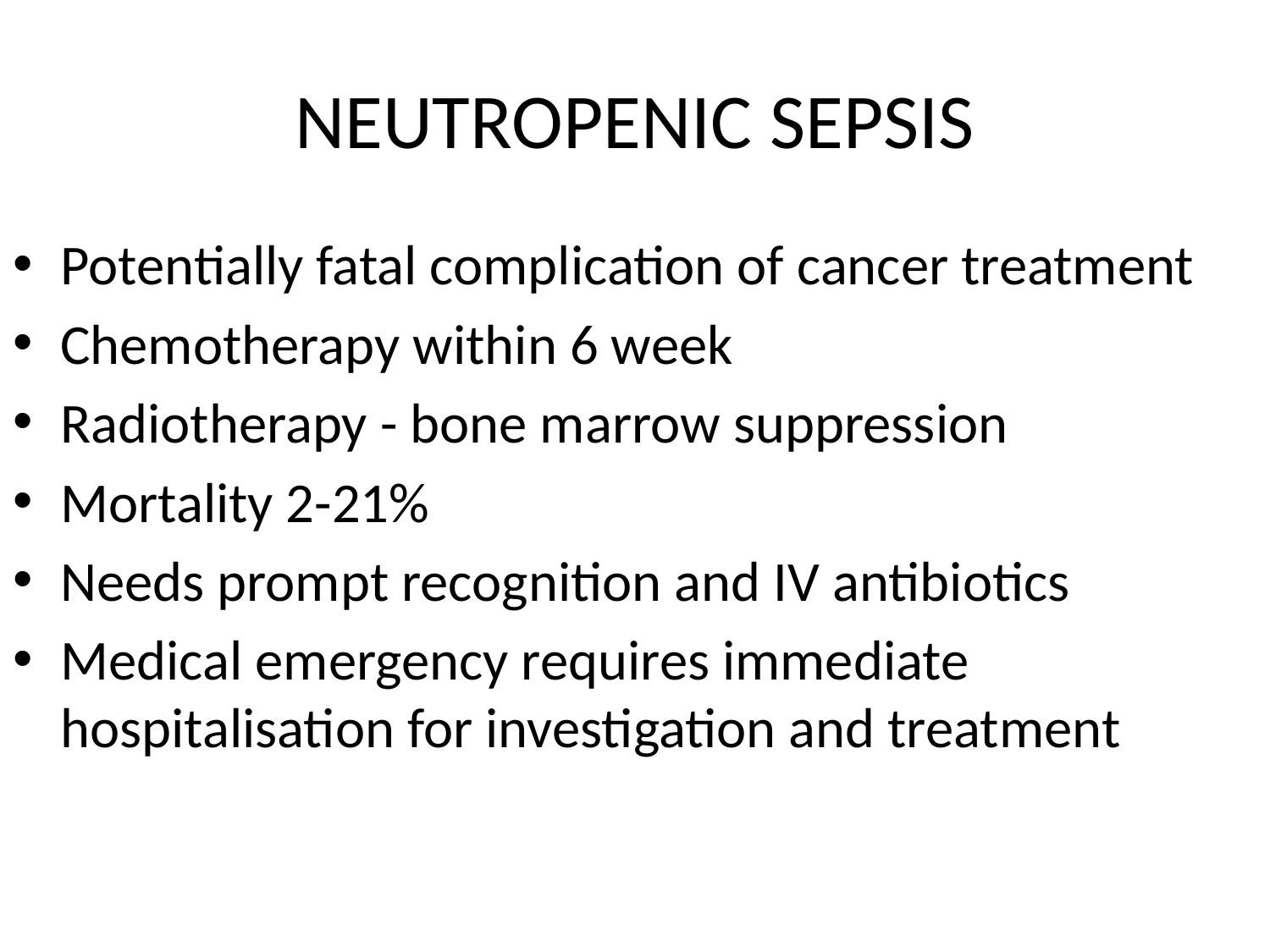

# NEUTROPENIC SEPSIS
Potentially fatal complication of cancer treatment
Chemotherapy within 6 week
Radiotherapy - bone marrow suppression
Mortality 2-21%
Needs prompt recognition and IV antibiotics
Medical emergency requires immediate hospitalisation for investigation and treatment